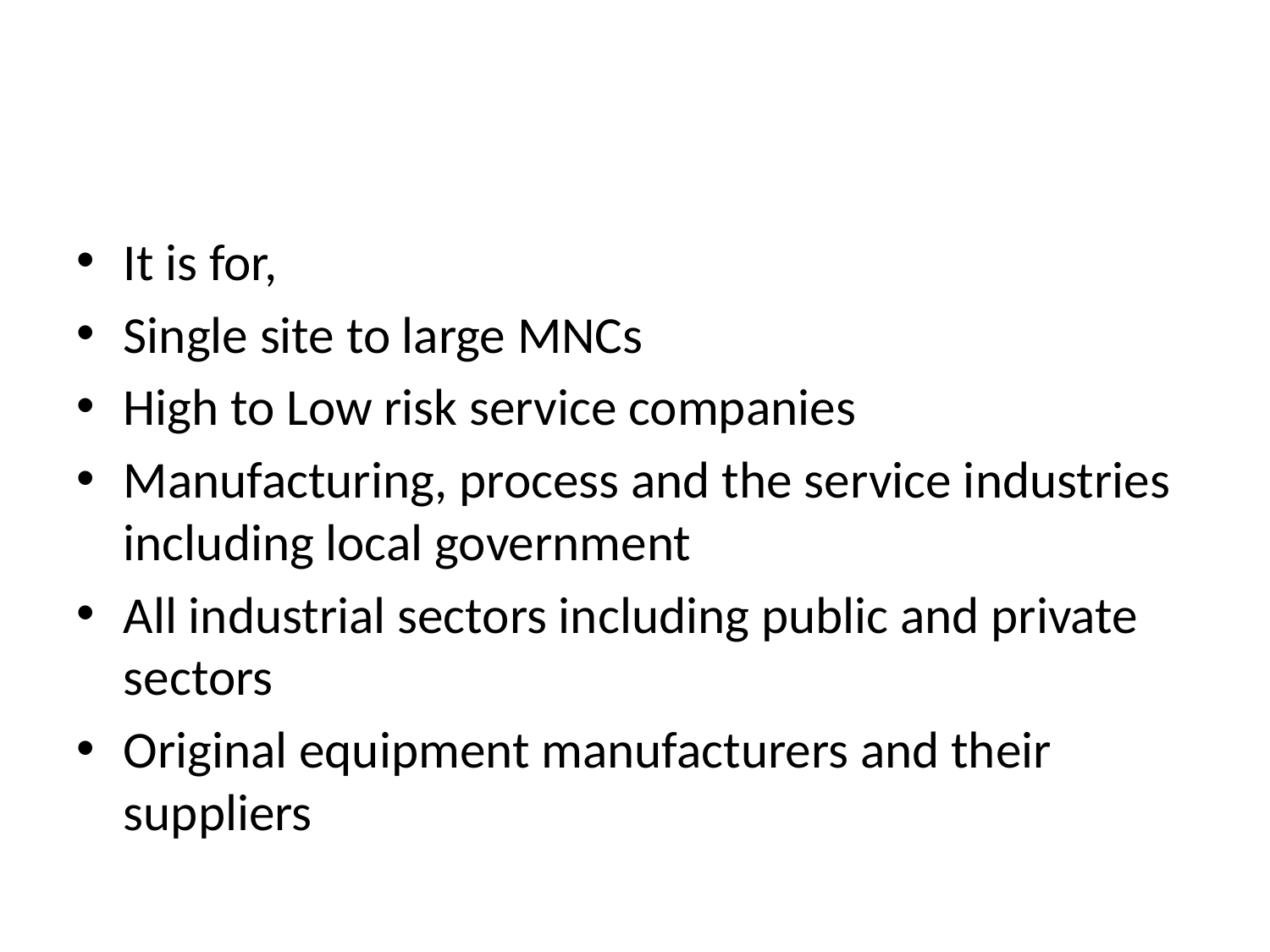

#
It is for,
Single site to large MNCs
High to Low risk service companies
Manufacturing, process and the service industries including local government
All industrial sectors including public and private sectors
Original equipment manufacturers and their suppliers